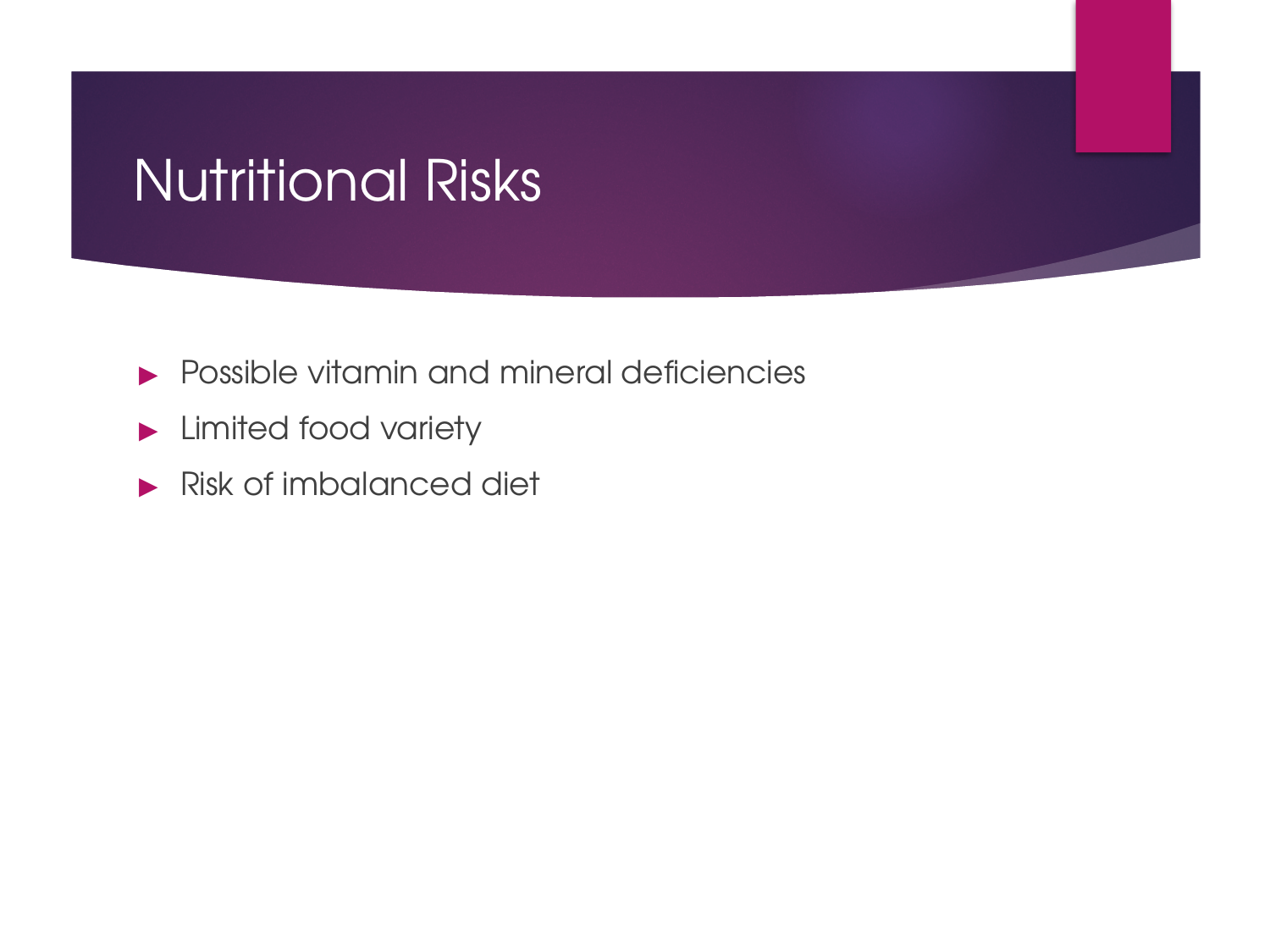

# Nutritional Risks
Possible vitamin and mineral deficiencies
Limited food variety
Risk of imbalanced diet